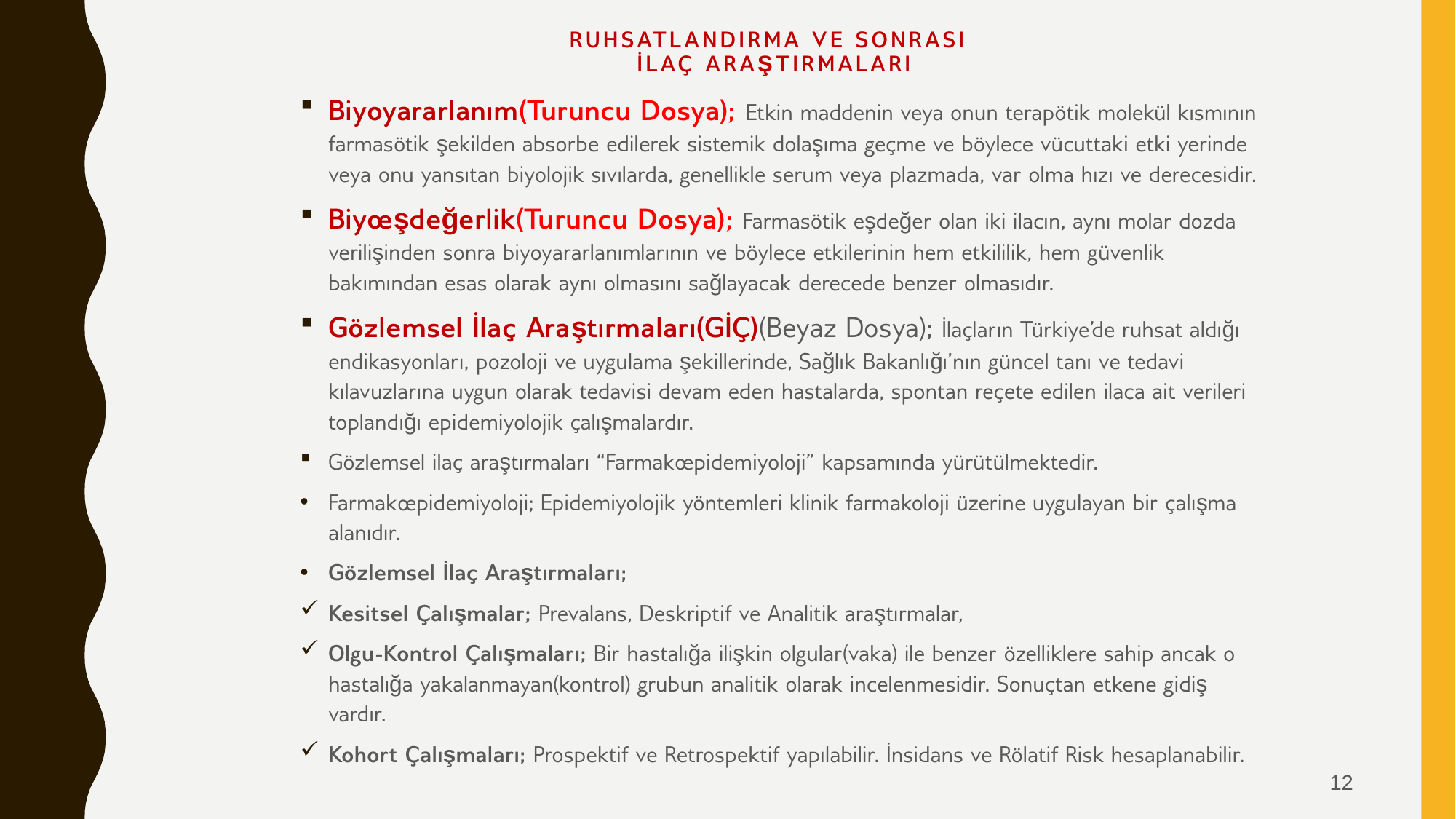

# RUHSATLANDIRMA VE SONRASI İLAÇ ARAŞTIRMALARI
Biyoyararlanım(Turuncu Dosya); Etkin maddenin veya onun terapötik molekül kısmının farmasötik şekilden absorbe edilerek sistemik dolaşıma geçme ve böylece vücuttaki etki yerinde veya onu yansıtan biyolojik sıvılarda, genellikle serum veya plazmada, var olma hızı ve derecesidir.
Biyoeşdeğerlik(Turuncu Dosya); Farmasötik eşdeğer olan iki ilacın, aynı molar dozda verilişinden sonra biyoyararlanımlarının ve böylece etkilerinin hem etkililik, hem güvenlik bakımından esas olarak aynı olmasını sağlayacak derecede benzer olmasıdır.
Gözlemsel İlaç Araştırmaları(GİÇ)(Beyaz Dosya); İlaçların Türkiye’de ruhsat aldığı endikasyonları, pozoloji ve uygulama şekillerinde, Sağlık Bakanlığı’nın güncel tanı ve tedavi kılavuzlarına uygun olarak tedavisi devam eden hastalarda, spontan reçete edilen ilaca ait verileri toplandığı epidemiyolojik çalışmalardır.
Gözlemsel ilaç araştırmaları “Farmakoepidemiyoloji” kapsamında yürütülmektedir.
Farmakoepidemiyoloji; Epidemiyolojik yöntemleri klinik farmakoloji üzerine uygulayan bir çalışma alanıdır.
Gözlemsel İlaç Araştırmaları;
Kesitsel Çalışmalar; Prevalans, Deskriptif ve Analitik araştırmalar,
Olgu-Kontrol Çalışmaları; Bir hastalığa ilişkin olgular(vaka) ile benzer özelliklere sahip ancak o hastalığa yakalanmayan(kontrol) grubun analitik olarak incelenmesidir. Sonuçtan etkene gidiş vardır.
Kohort Çalışmaları; Prospektif ve Retrospektif yapılabilir. İnsidans ve Rölatif Risk hesaplanabilir.

12